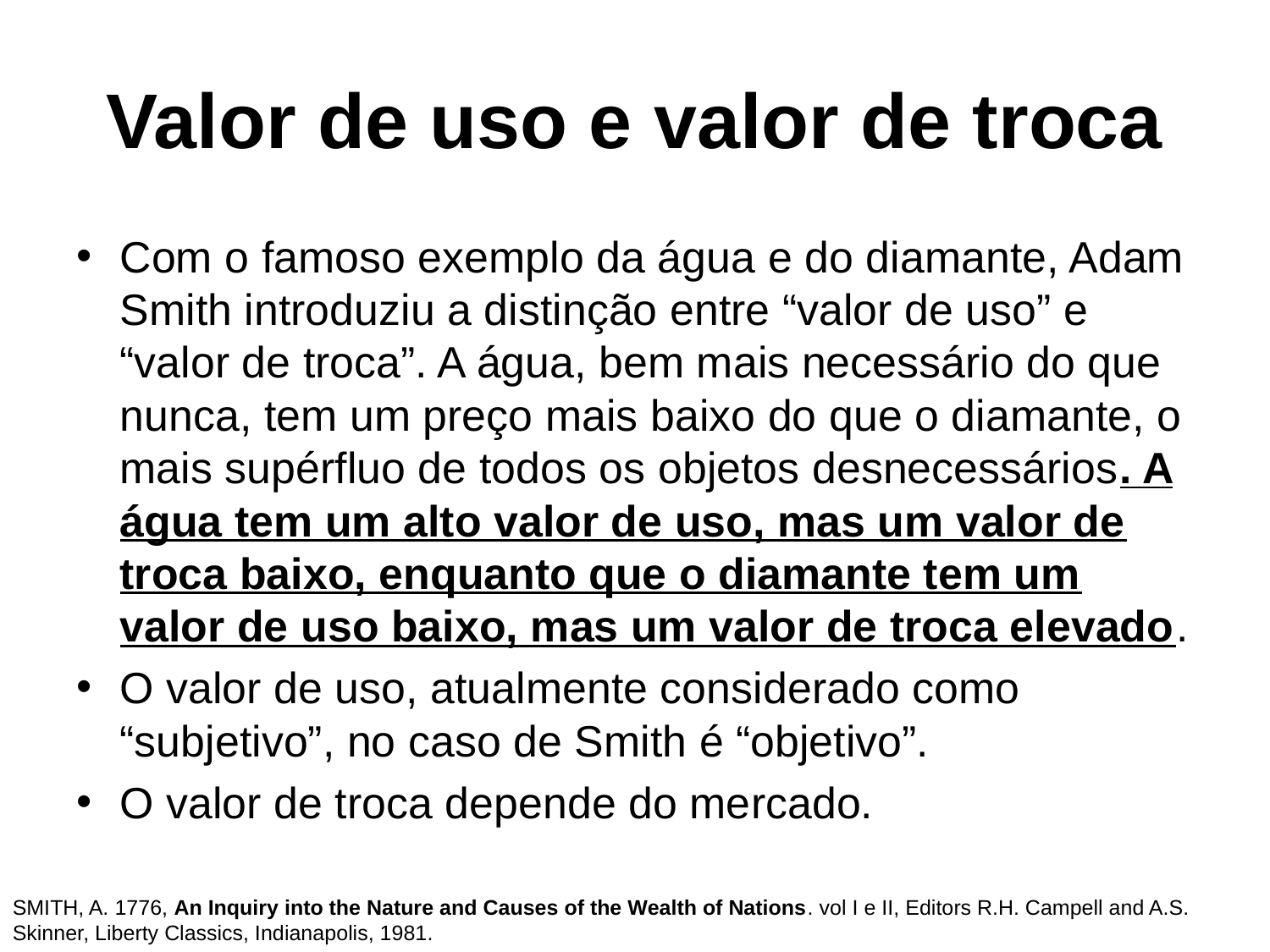

# Valor de uso e valor de troca
Com o famoso exemplo da água e do diamante, Adam Smith introduziu a distinção entre “valor de uso” e “valor de troca”. A água, bem mais necessário do que nunca, tem um preço mais baixo do que o diamante, o mais supérfluo de todos os objetos desnecessários. A água tem um alto valor de uso, mas um valor de troca baixo, enquanto que o diamante tem um valor de uso baixo, mas um valor de troca elevado.
O valor de uso, atualmente considerado como “subjetivo”, no caso de Smith é “objetivo”.
O valor de troca depende do mercado.

SMITH, A. 1776, An Inquiry into the Nature and Causes of the Wealth of Nations. vol I e II, Editors R.H. Campell and A.S. Skinner, Liberty Classics, Indianapolis, 1981.